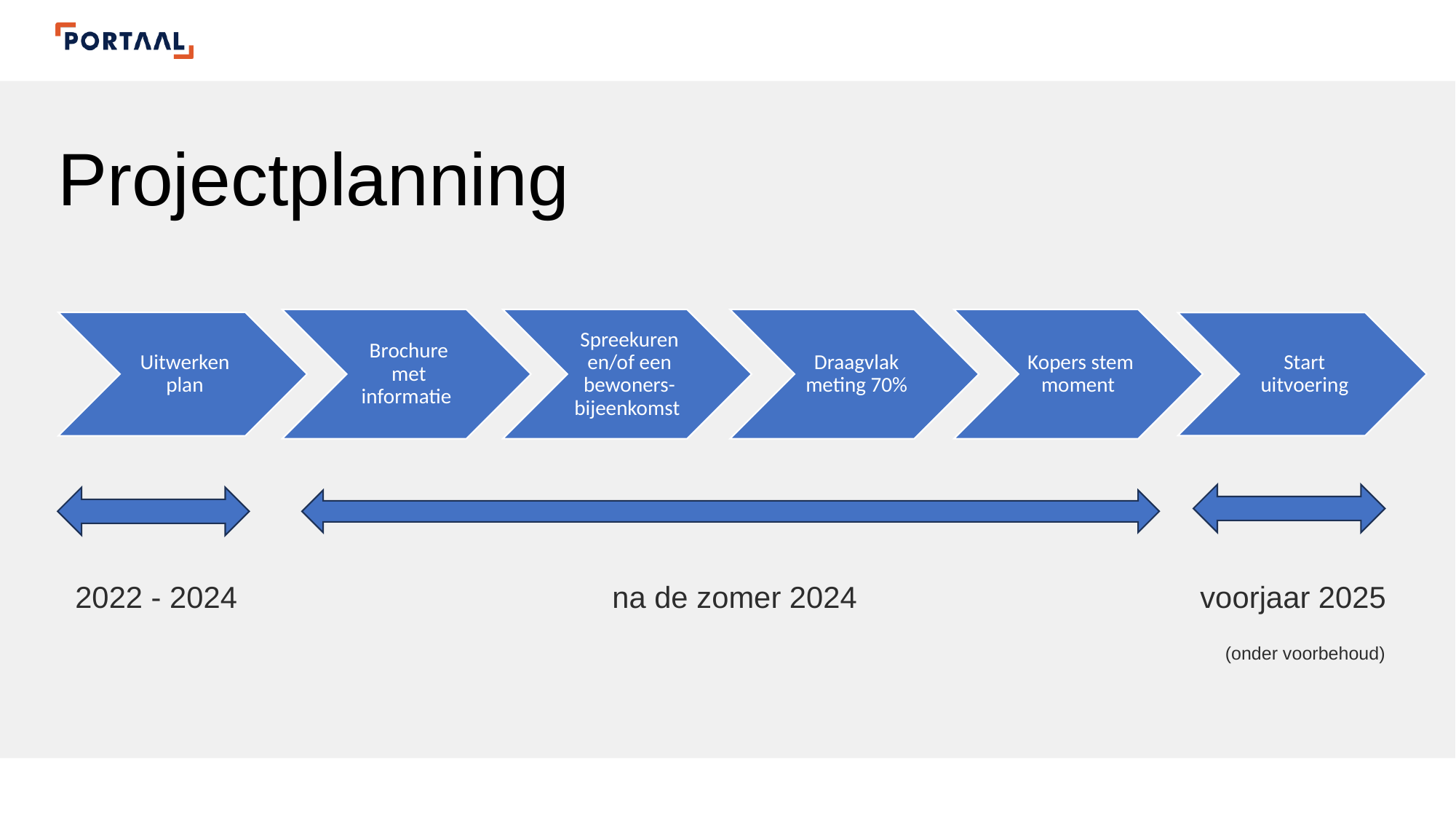

Projectplanning
Uitwerken plan
Brochure met informatie
Spreekuren en/of een bewoners-bijeenkomst
Draagvlak meting 70%
Kopers stem moment
Start uitvoering

 2022 - 2024			             na de zomer 2024			     voorjaar 2025
										        (onder voorbehoud)